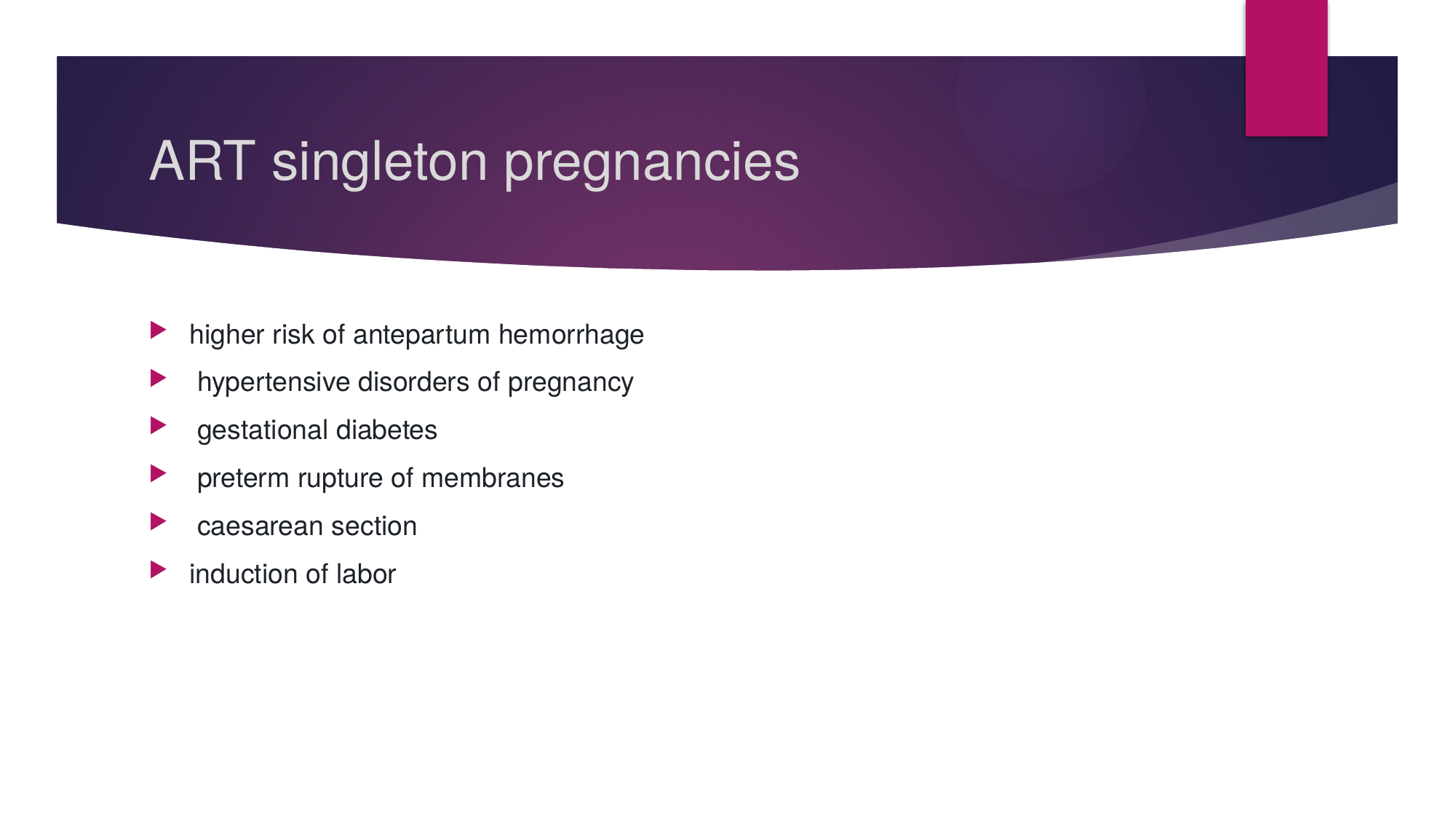

# ART singleton pregnancies
higher risk of antepartum hemorrhage
 hypertensive disorders of pregnancy
 gestational diabetes
 preterm rupture of membranes
 caesarean section
induction of labor